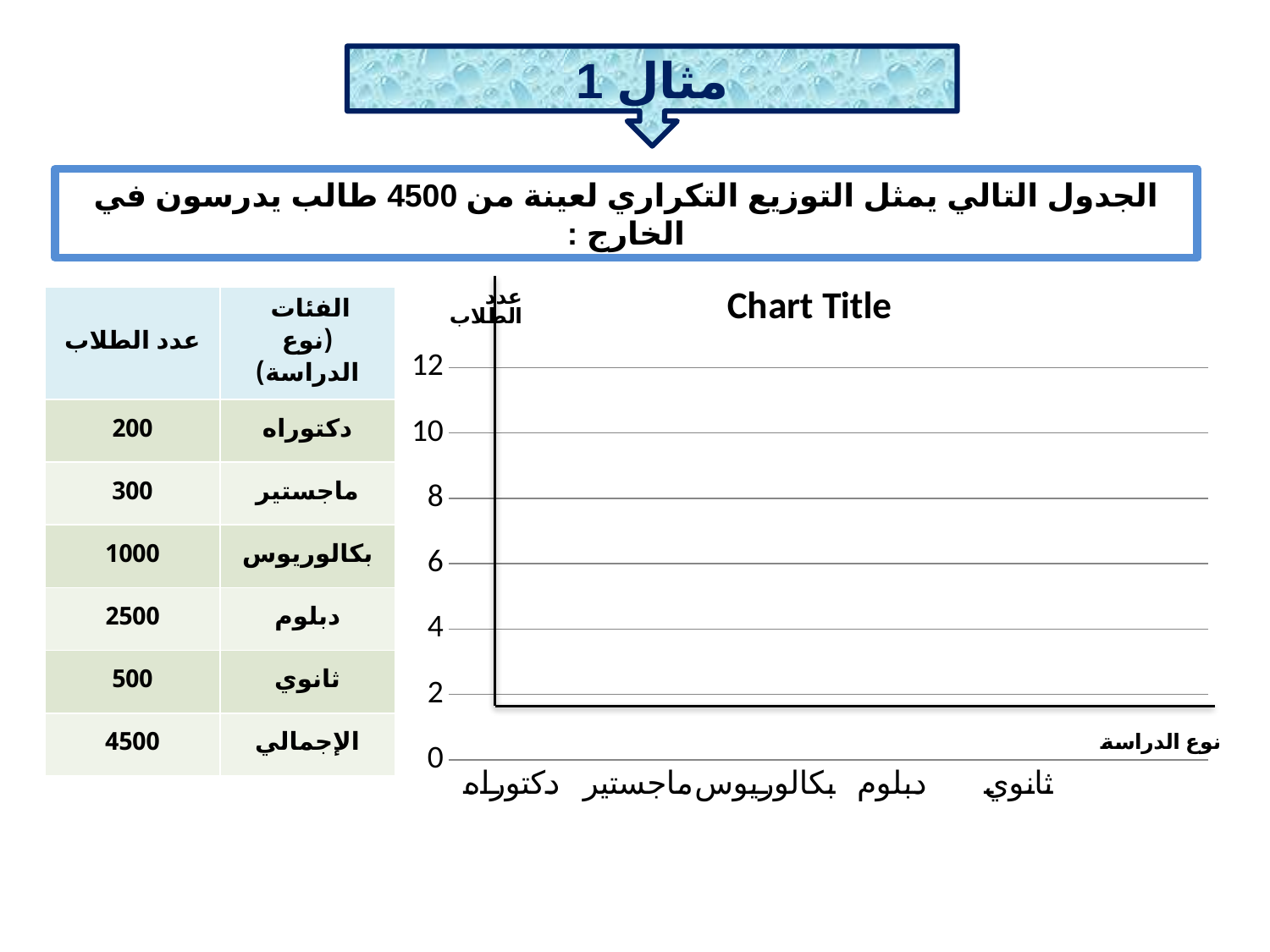

مثال 1
الجدول التالي يمثل التوزيع التكراري لعينة من 4500 طالب يدرسون في الخارج :

### Chart:

| Category | عدد الطلاب |  |  |
|---|---|---|---|
| دكتوراه | 200.0 | None | None |
| ماجستير | 300.0 | None | None |
| بكالوريوس | 1000.0 | None | None |
| دبلوم | 2500.0 | None | None |
| ثانوي | 500.0 | None | None |
| عدد الطلاب | الفئات (نوع الدراسة) |
| --- | --- |
| 200 | دكتوراه |
| 300 | ماجستير |
| 1000 | بكالوريوس |
| 2500 | دبلوم |
| 500 | ثانوي |
| 4500 | الإجمالي |